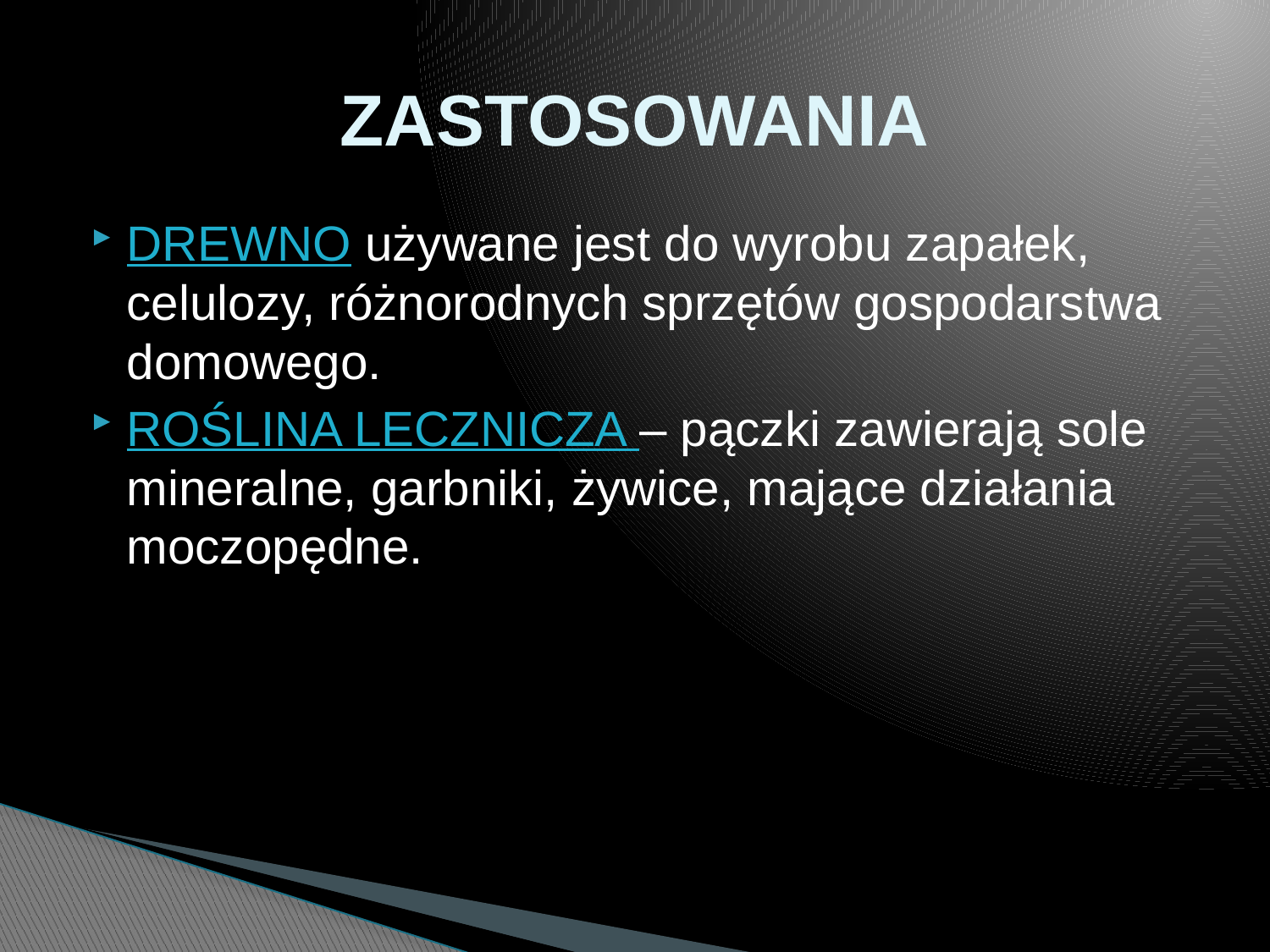

# ZASTOSOWANIA
DREWNO używane jest do wyrobu zapałek, celulozy, różnorodnych sprzętów gospodarstwa domowego.
ROŚLINA LECZNICZA – pączki zawierają sole mineralne, garbniki, żywice, mające działania moczopędne.